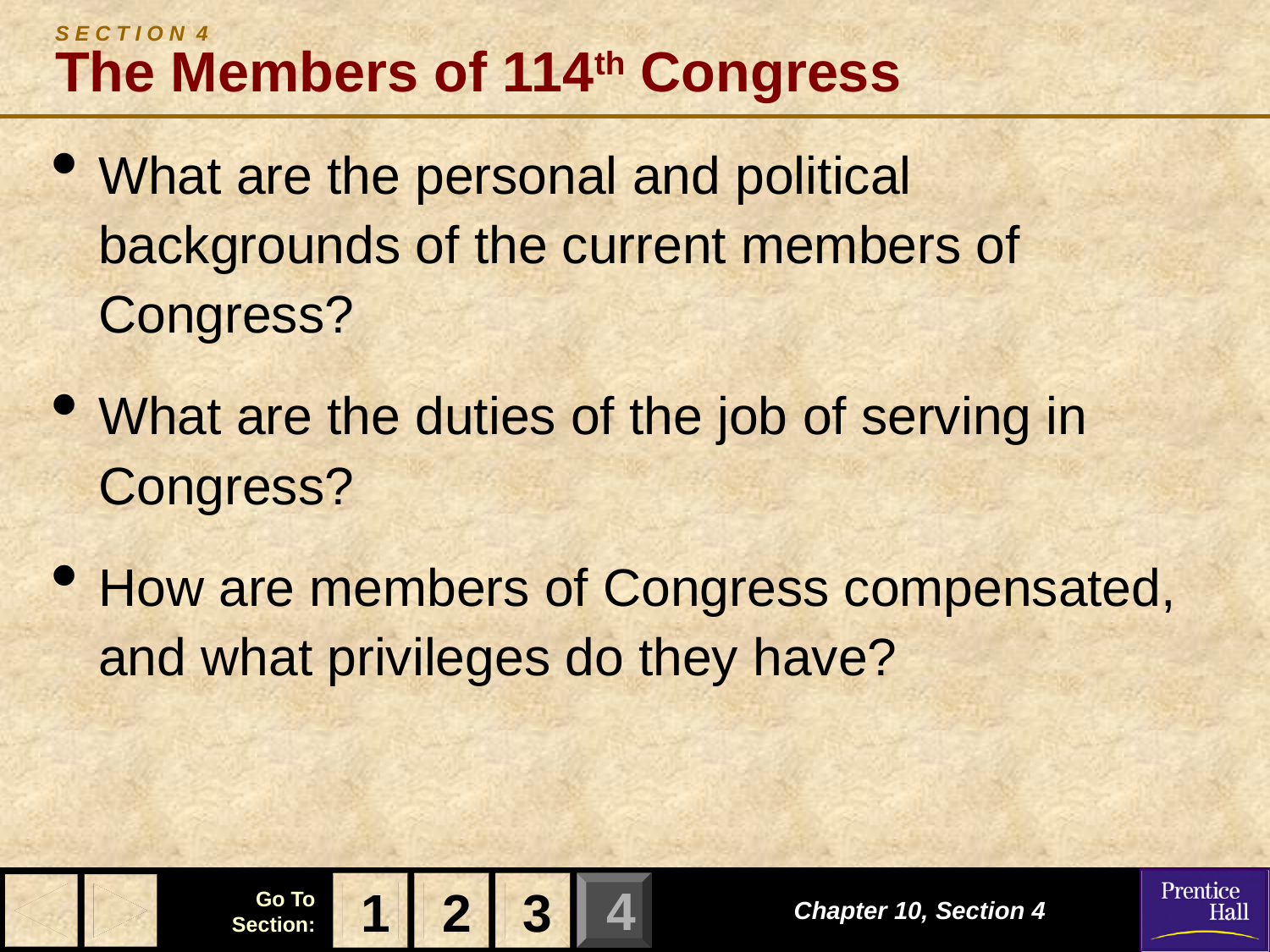

# S E C T I O N  4 The Members of 114th Congress
What are the personal and political backgrounds of the current members of Congress?
What are the duties of the job of serving in Congress?
How are members of Congress compensated, and what privileges do they have?
1
2
3

Chapter 10, Section 4